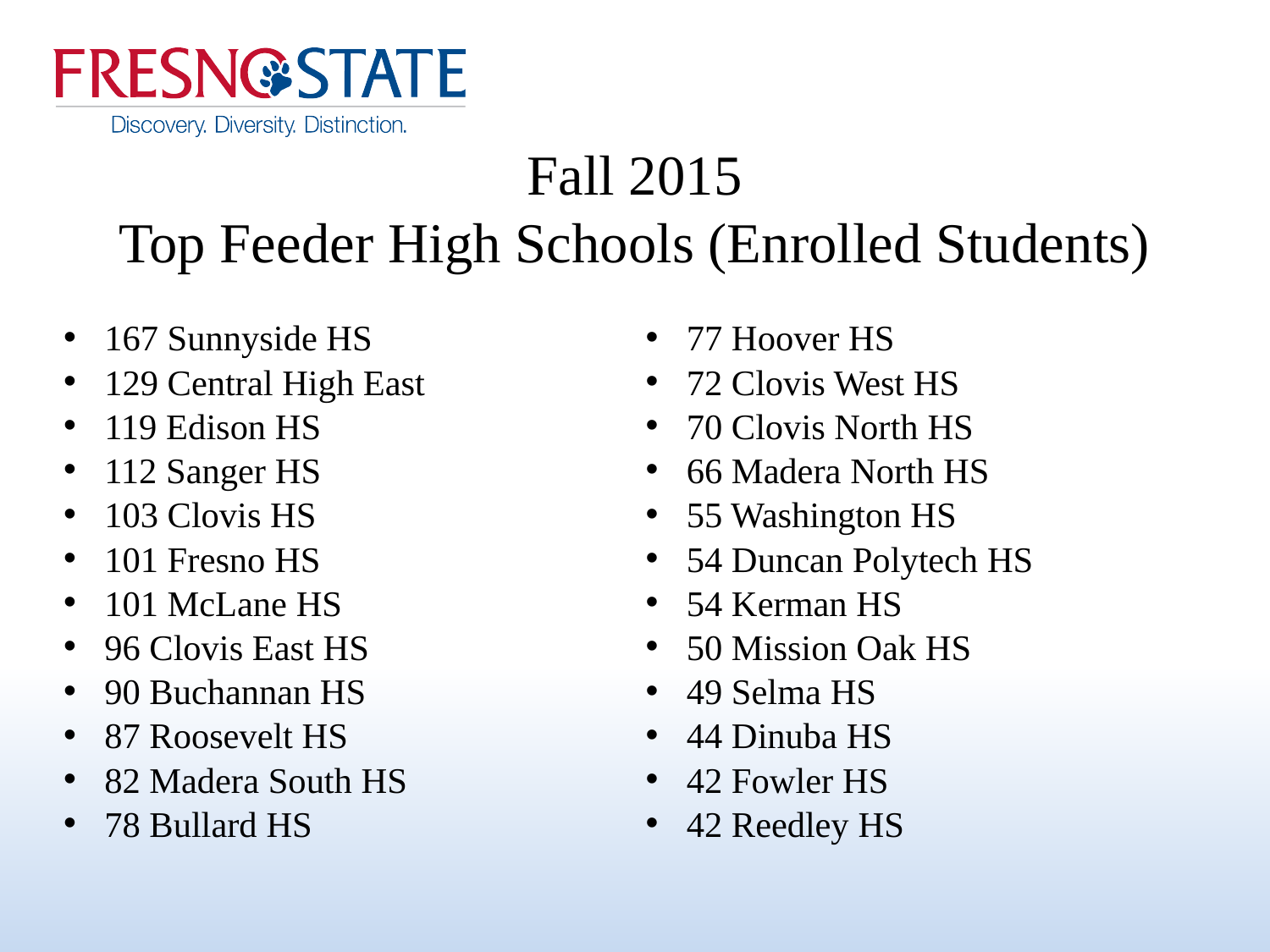

# Fall 2015 Top Feeder High Schools (Enrolled Students)
167 Sunnyside HS
129 Central High East
119 Edison HS
112 Sanger HS
103 Clovis HS
101 Fresno HS
101 McLane HS
96 Clovis East HS
90 Buchannan HS
87 Roosevelt HS
82 Madera South HS
78 Bullard HS

77 Hoover HS
72 Clovis West HS
70 Clovis North HS
66 Madera North HS
55 Washington HS
54 Duncan Polytech HS
54 Kerman HS
50 Mission Oak HS
49 Selma HS
44 Dinuba HS
42 Fowler HS
42 Reedley HS